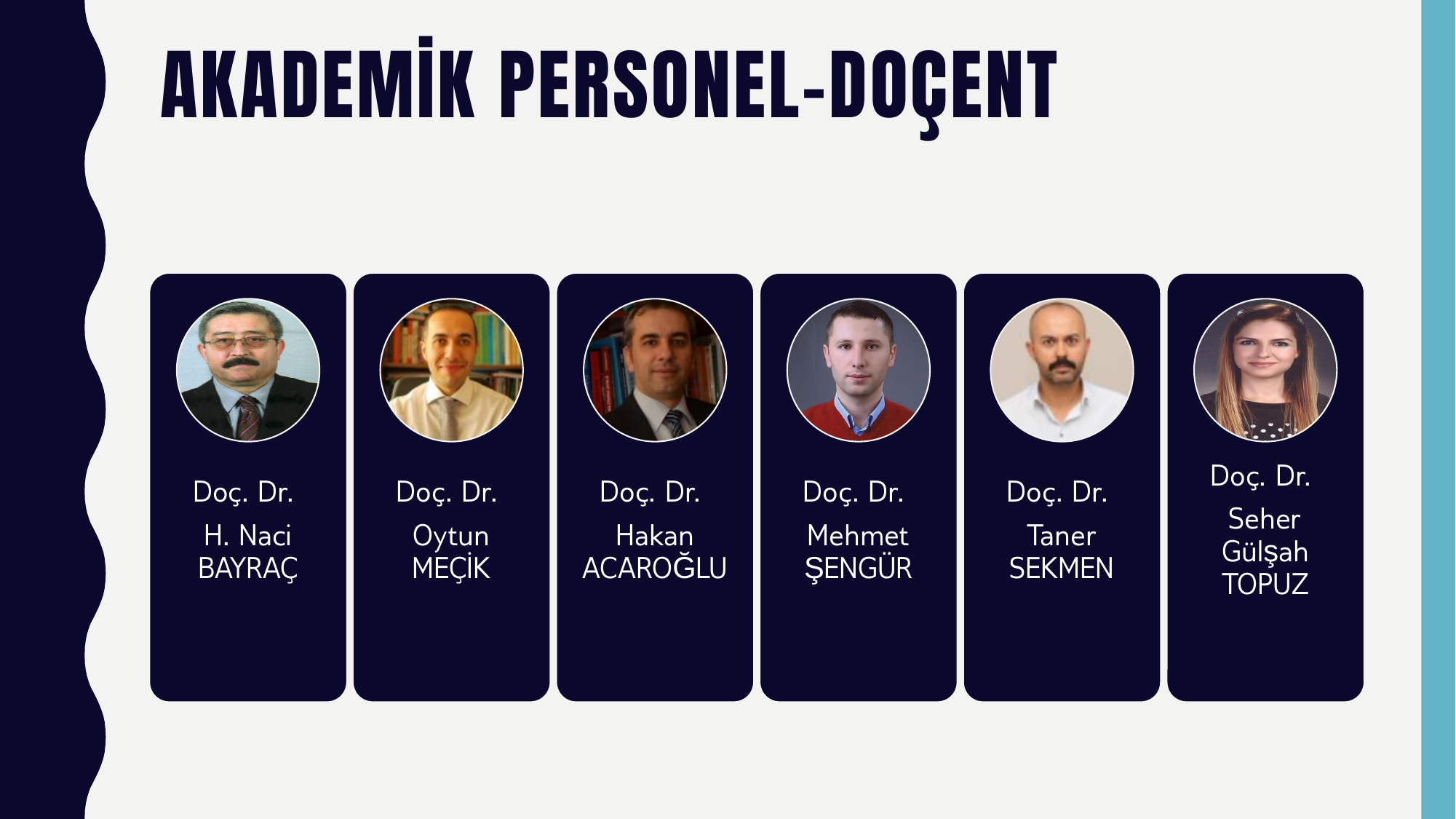

# AKADEMİK PERSONEL-DOÇENT
Doç. Dr.
H. Naci BAYRAÇ
Doç. Dr.
Oytun MEÇİK
Doç. Dr.
Hakan ACAROĞLU
Doç. Dr.
Mehmet ŞENGÜR
Doç. Dr.
Taner SEKMEN
Doç. Dr.
Seher Gülşah TOPUZ